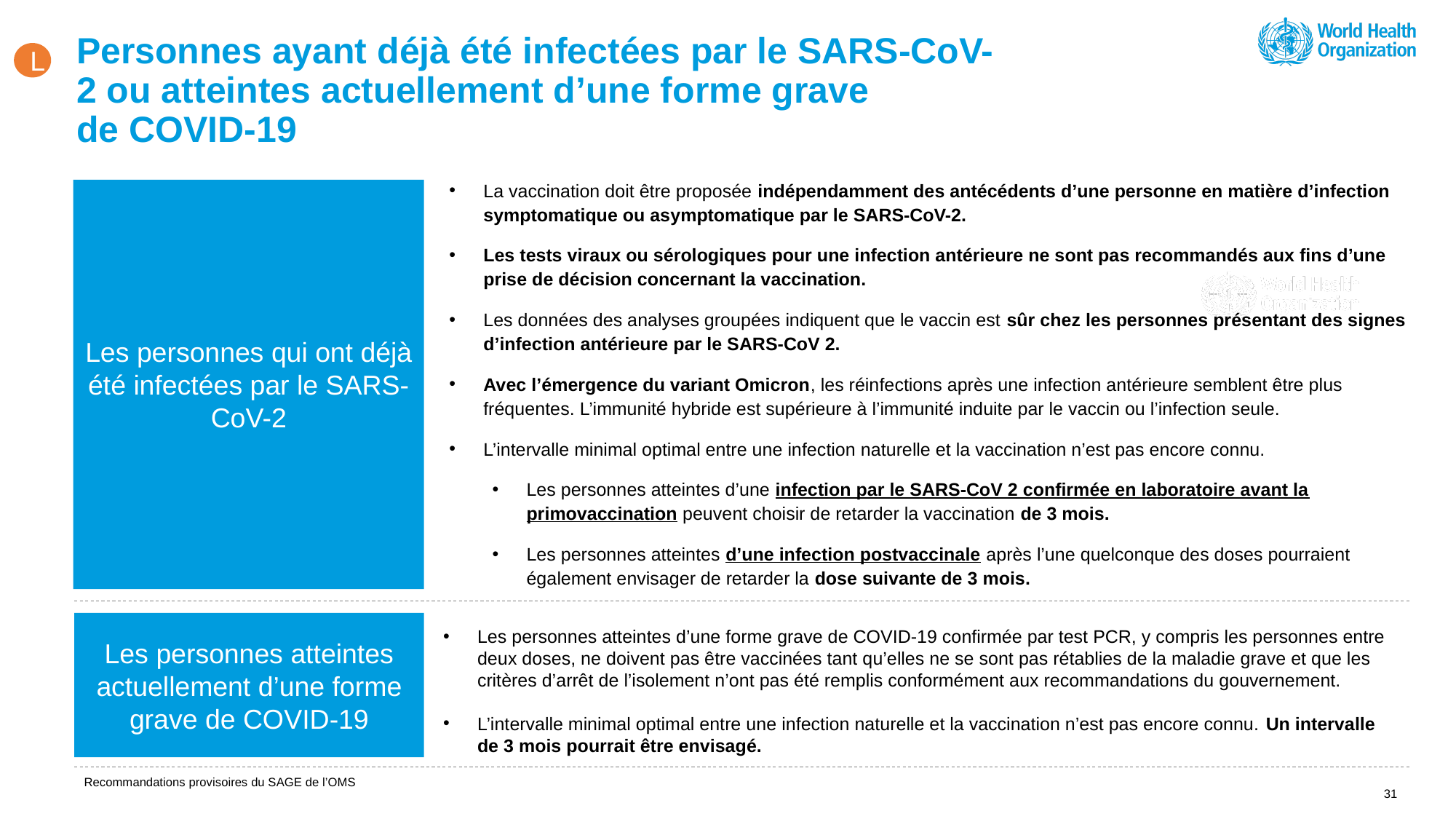

L
# Personnes ayant déjà été infectées par le SARS-CoV-2 ou atteintes actuellement d’une forme grave de COVID-19
La vaccination doit être proposée indépendamment des antécédents d’une personne en matière d’infection symptomatique ou asymptomatique par le SARS-CoV-2.
Les tests viraux ou sérologiques pour une infection antérieure ne sont pas recommandés aux fins d’une prise de décision concernant la vaccination.
Les données des analyses groupées indiquent que le vaccin est sûr chez les personnes présentant des signes d’infection antérieure par le SARS-CoV 2.
Avec l’émergence du variant Omicron, les réinfections après une infection antérieure semblent être plus fréquentes. L’immunité hybride est supérieure à l’immunité induite par le vaccin ou l’infection seule.
L’intervalle minimal optimal entre une infection naturelle et la vaccination n’est pas encore connu.
Les personnes atteintes d’une infection par le SARS-CoV 2 confirmée en laboratoire avant la primovaccination peuvent choisir de retarder la vaccination de 3 mois.
Les personnes atteintes d’une infection postvaccinale après l’une quelconque des doses pourraient également envisager de retarder la dose suivante de 3 mois.

Les personnes qui ont déjà été infectées par le SARS-CoV-2
Les personnes atteintes actuellement d’une forme grave de COVID-19
Les personnes atteintes d’une forme grave de COVID-19 confirmée par test PCR, y compris les personnes entre deux doses, ne doivent pas être vaccinées tant qu’elles ne se sont pas rétablies de la maladie grave et que les critères d’arrêt de l’isolement n’ont pas été remplis conformément aux recommandations du gouvernement.

L’intervalle minimal optimal entre une infection naturelle et la vaccination n’est pas encore connu. Un intervalle de 3 mois pourrait être envisagé.
Recommandations provisoires du SAGE de l’OMS
31